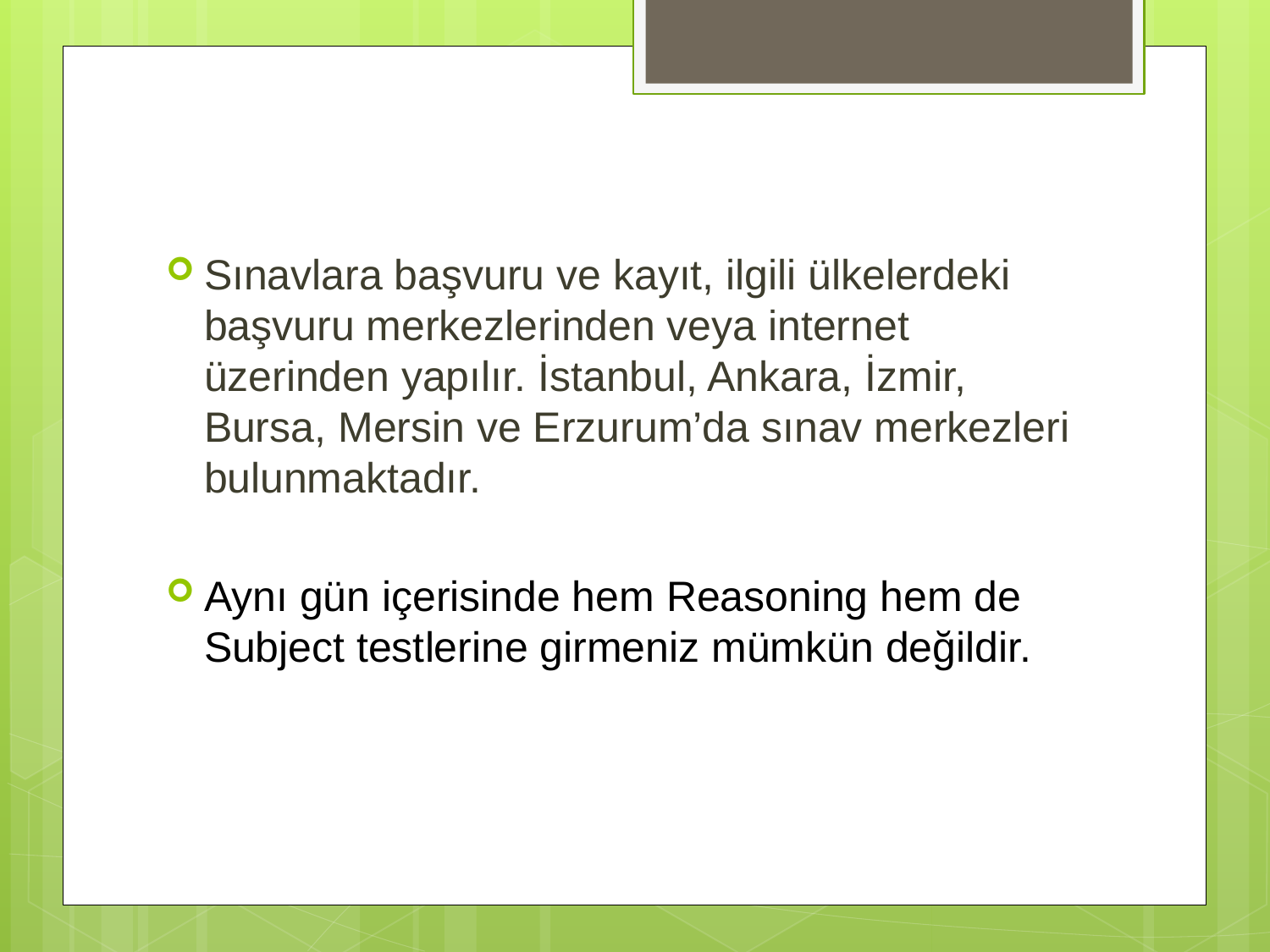

Sınavlara başvuru ve kayıt, ilgili ülkelerdeki başvuru merkezlerinden veya internet üzerinden yapılır. İstanbul, Ankara, İzmir, Bursa, Mersin ve Erzurum’da sınav merkezleri bulunmaktadır.

Aynı gün içerisinde hem Reasoning hem de Subject testlerine girmeniz mümkün değildir.